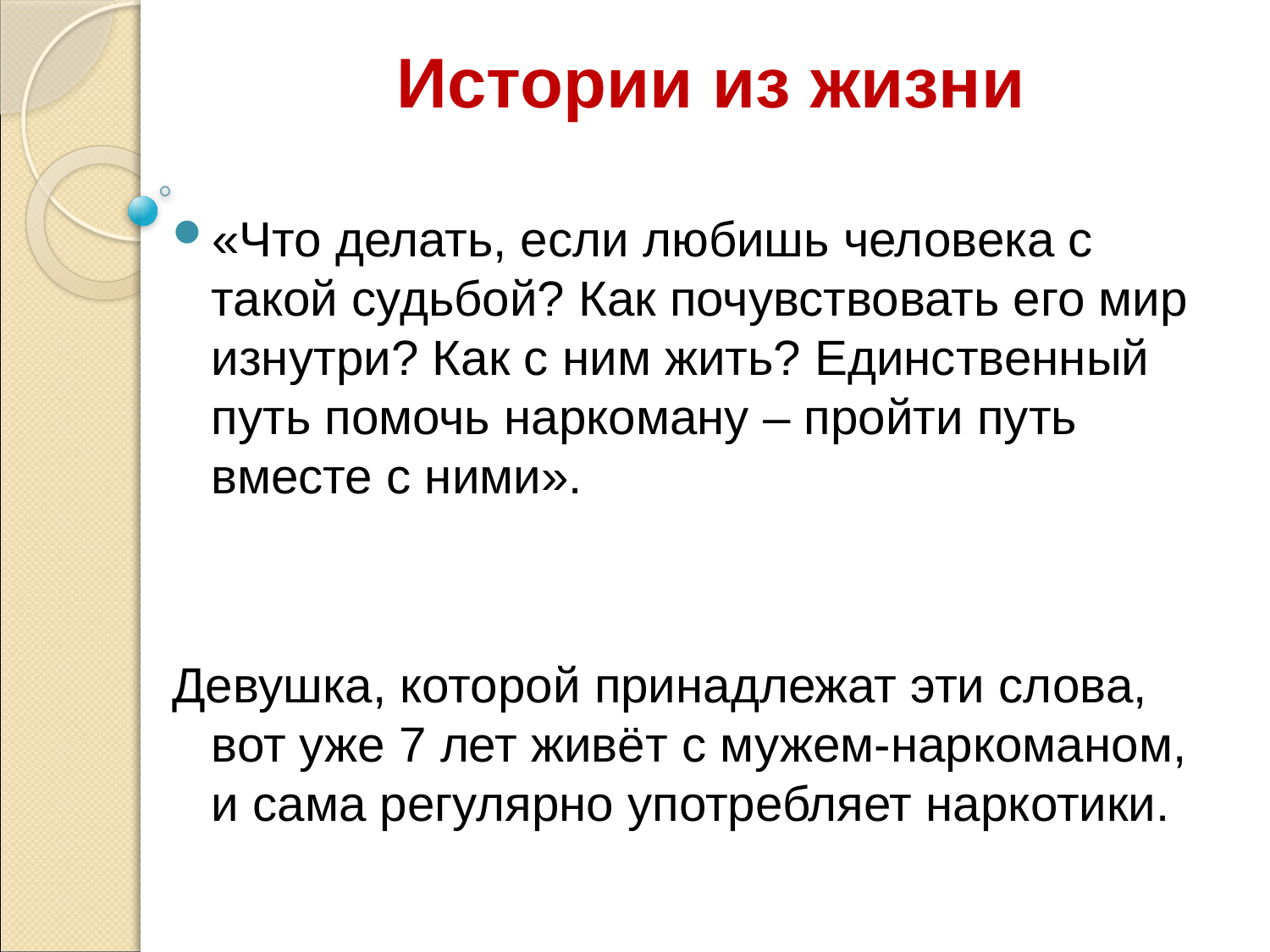

Истории из жизни
«Что делать, если любишь человека с такой судьбой? Как почувствовать его мир изнутри? Как с ним жить? Единственный путь помочь наркоману – пройти путь вместе с ними».

Девушка, которой принадлежат эти слова, вот уже 7 лет живёт с мужем-наркоманом, и сама регулярно употребляет наркотики.